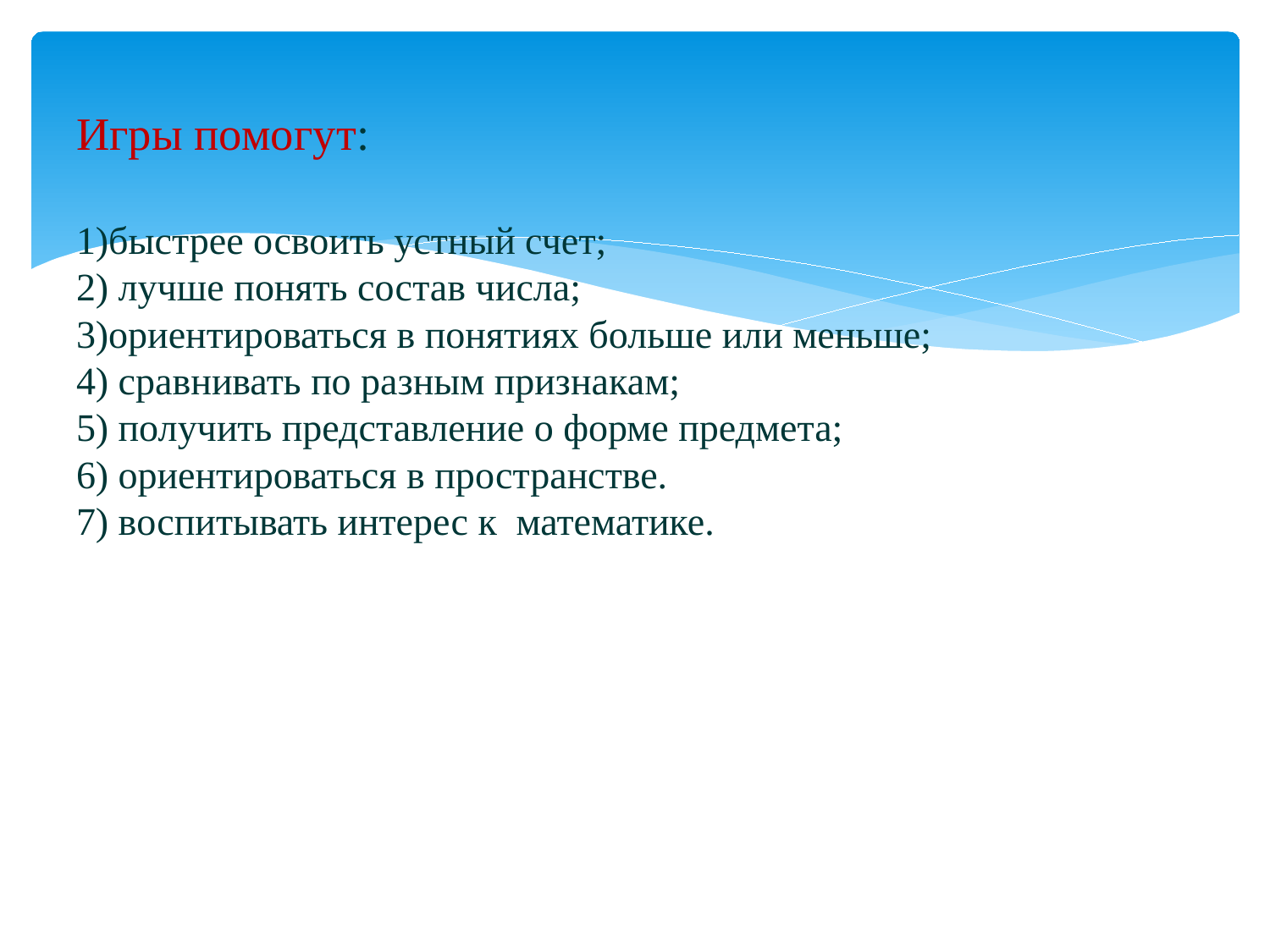

# Игры помогут: 1)быстрее освоить устный счет; 2) лучше понять состав числа; 3)ориентироваться в понятиях больше или меньше; 4) сравнивать по разным признакам; 5) получить представление о форме предмета; 6) ориентироваться в пространстве. 7) воспитывать интерес к  математике.ии 7воитретес  интерес к предмету, развивают внимание, память и мышление учащихся, ведут к систематизации жизненного опыта, являются разрядкой для нервной системы, развивают инициативу и находчивость, приучают к труду, точности, аккуратности и к настойчивости в преодолении препятствий.